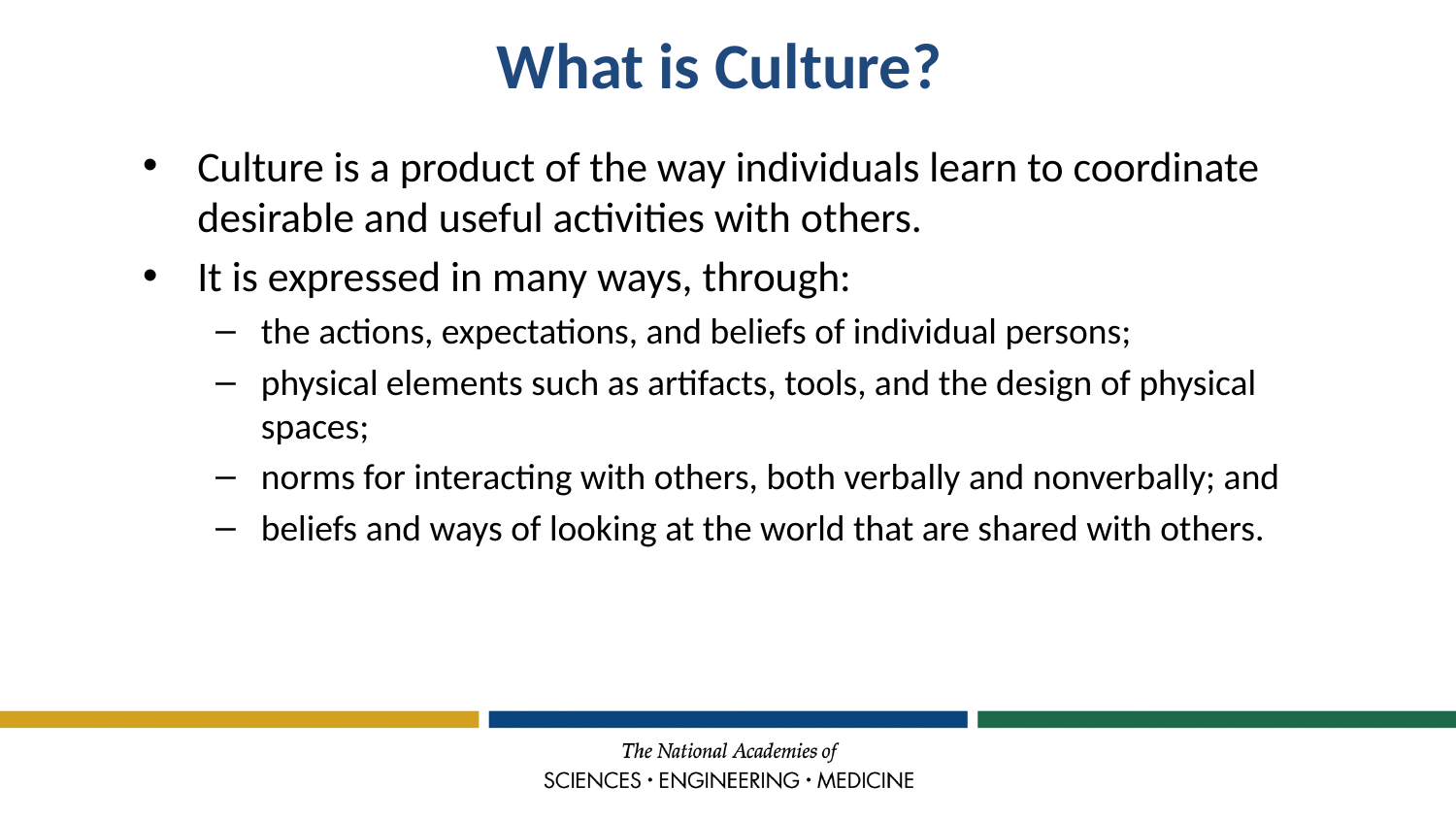

# What is Culture?
Culture is a product of the way individuals learn to coordinate desirable and useful activities with others.
It is expressed in many ways, through:
the actions, expectations, and beliefs of individual persons;
physical elements such as artifacts, tools, and the design of physical spaces;
norms for interacting with others, both verbally and nonverbally; and
beliefs and ways of looking at the world that are shared with others.